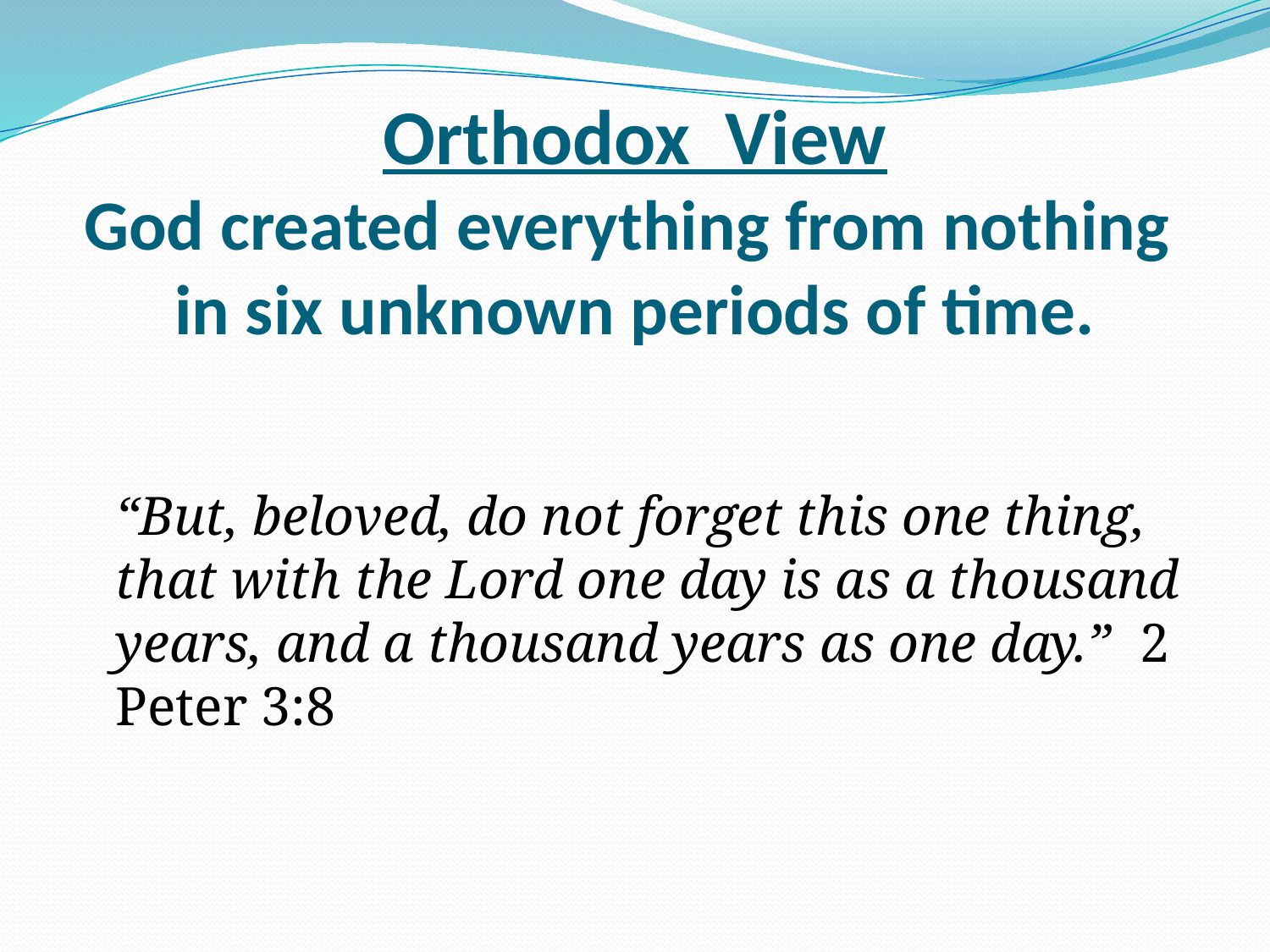

# Orthodox  View God created everything from nothing in six unknown periods of time.

	“But, beloved, do not forget this one thing, that with the Lord one day is as a thousand years, and a thousand years as one day.”  2 Peter 3:8